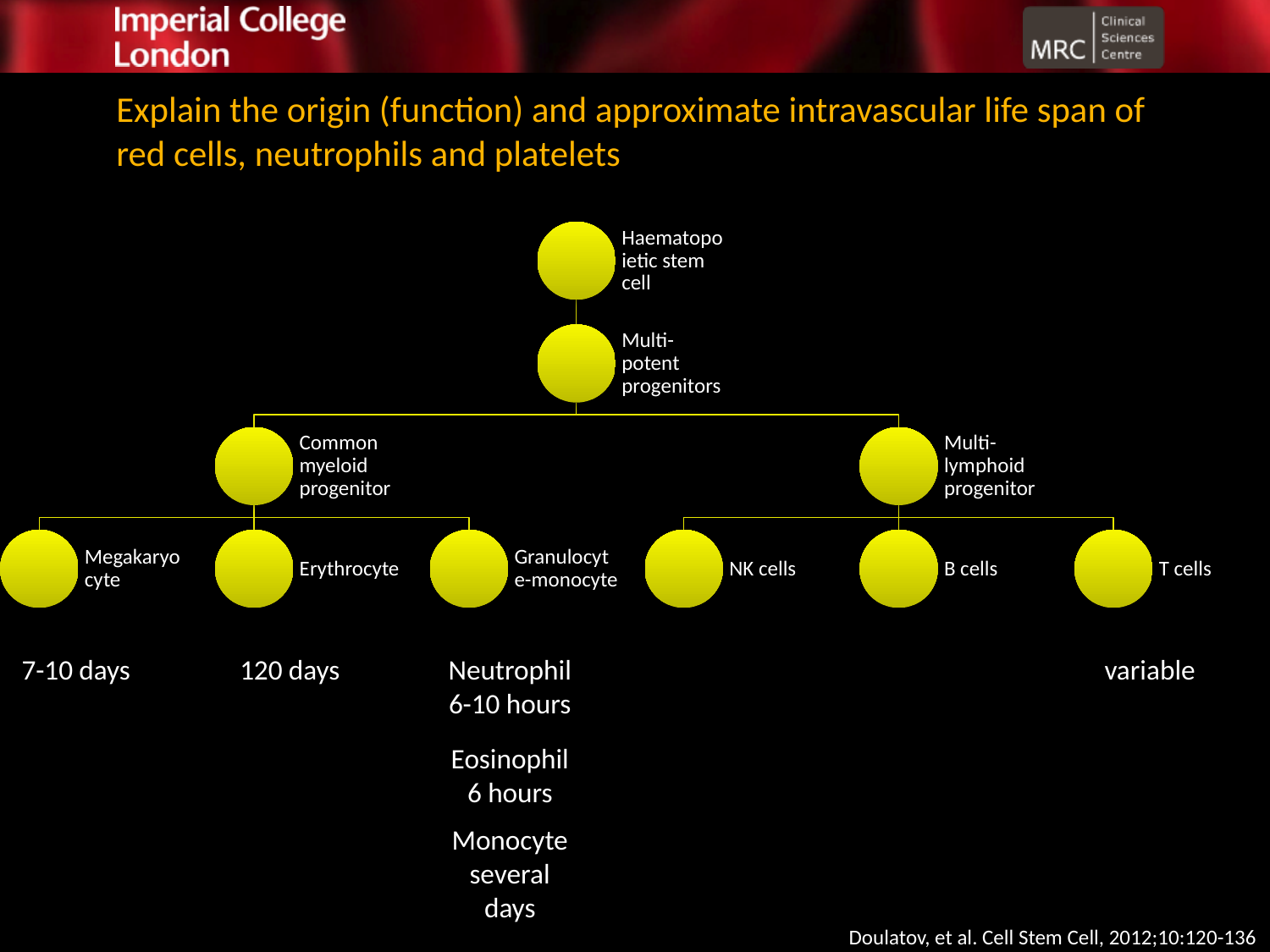

Haematopoietic stem cell
Multi-potent progenitors
Common myeloid progenitor
Megakaryocyte
Erythrocyte
Granulocyte-monocyte
Multi-lymphoid progenitor
NK cells
B cells
T cells
# Explain the origin (function) and approximate intravascular life span of red cells, neutrophils and platelets
7-10 days
120 days
Neutrophil
6-10 hours
variable
Eosinophil
6 hours
Monocyte
several days
Doulatov, et al. Cell Stem Cell, 2012;10:120-136